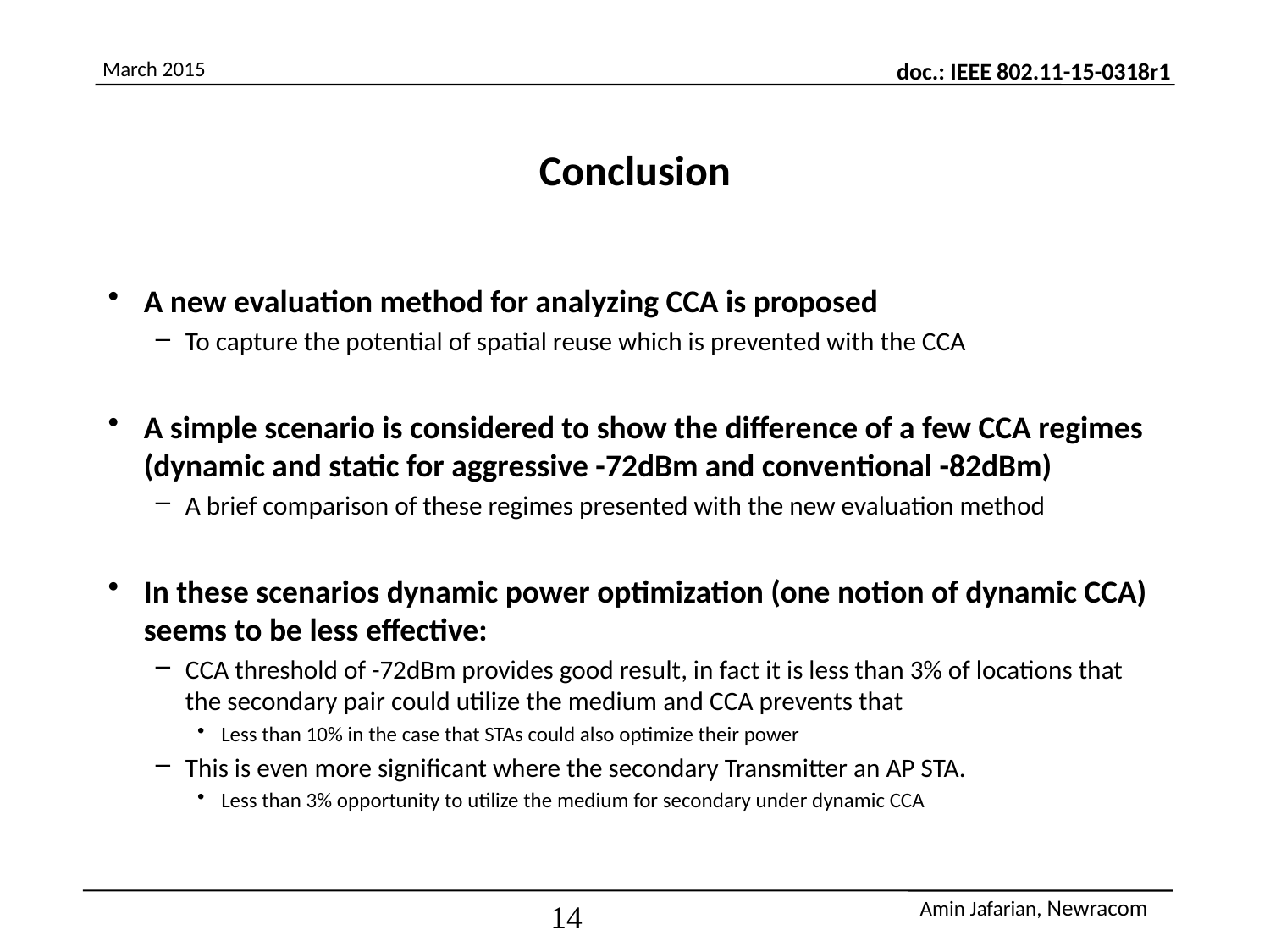

March 2015
# Conclusion
A new evaluation method for analyzing CCA is proposed
To capture the potential of spatial reuse which is prevented with the CCA

A simple scenario is considered to show the difference of a few CCA regimes (dynamic and static for aggressive -72dBm and conventional -82dBm)
A brief comparison of these regimes presented with the new evaluation method

In these scenarios dynamic power optimization (one notion of dynamic CCA) seems to be less effective:
CCA threshold of -72dBm provides good result, in fact it is less than 3% of locations that the secondary pair could utilize the medium and CCA prevents that
Less than 10% in the case that STAs could also optimize their power
This is even more significant where the secondary Transmitter an AP STA.
Less than 3% opportunity to utilize the medium for secondary under dynamic CCA